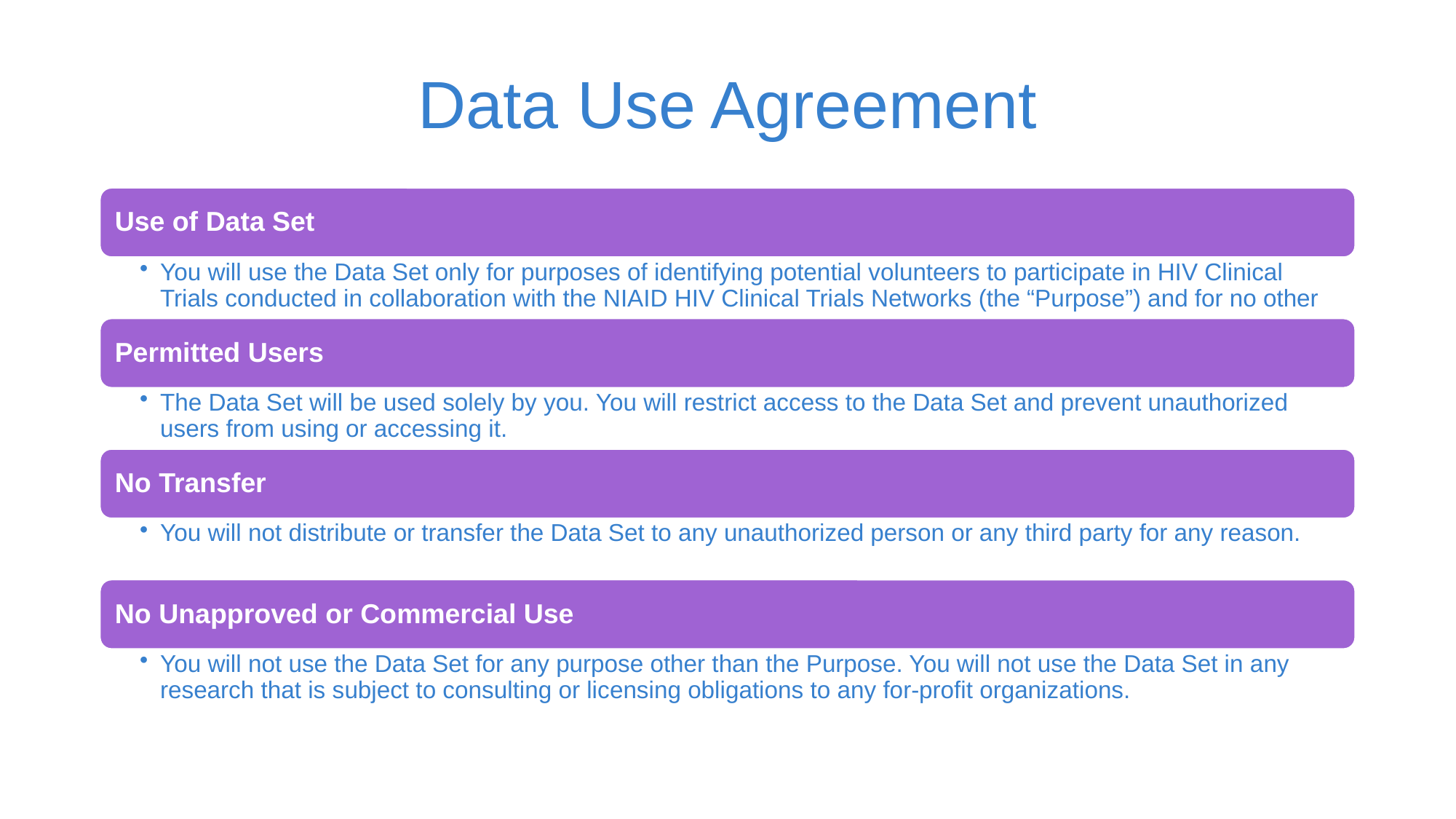

# Data Use Agreement
Use of Data Set
You will use the Data Set only for purposes of identifying potential volunteers to participate in HIV Clinical Trials conducted in collaboration with the NIAID HIV Clinical Trials Networks (the “Purpose”) and for no other use.
Permitted Users
The Data Set will be used solely by you. You will restrict access to the Data Set and prevent unauthorized users from using or accessing it.
No Transfer
You will not distribute or transfer the Data Set to any unauthorized person or any third party for any reason.
No Unapproved or Commercial Use
You will not use the Data Set for any purpose other than the Purpose. You will not use the Data Set in any research that is subject to consulting or licensing obligations to any for-profit organizations.